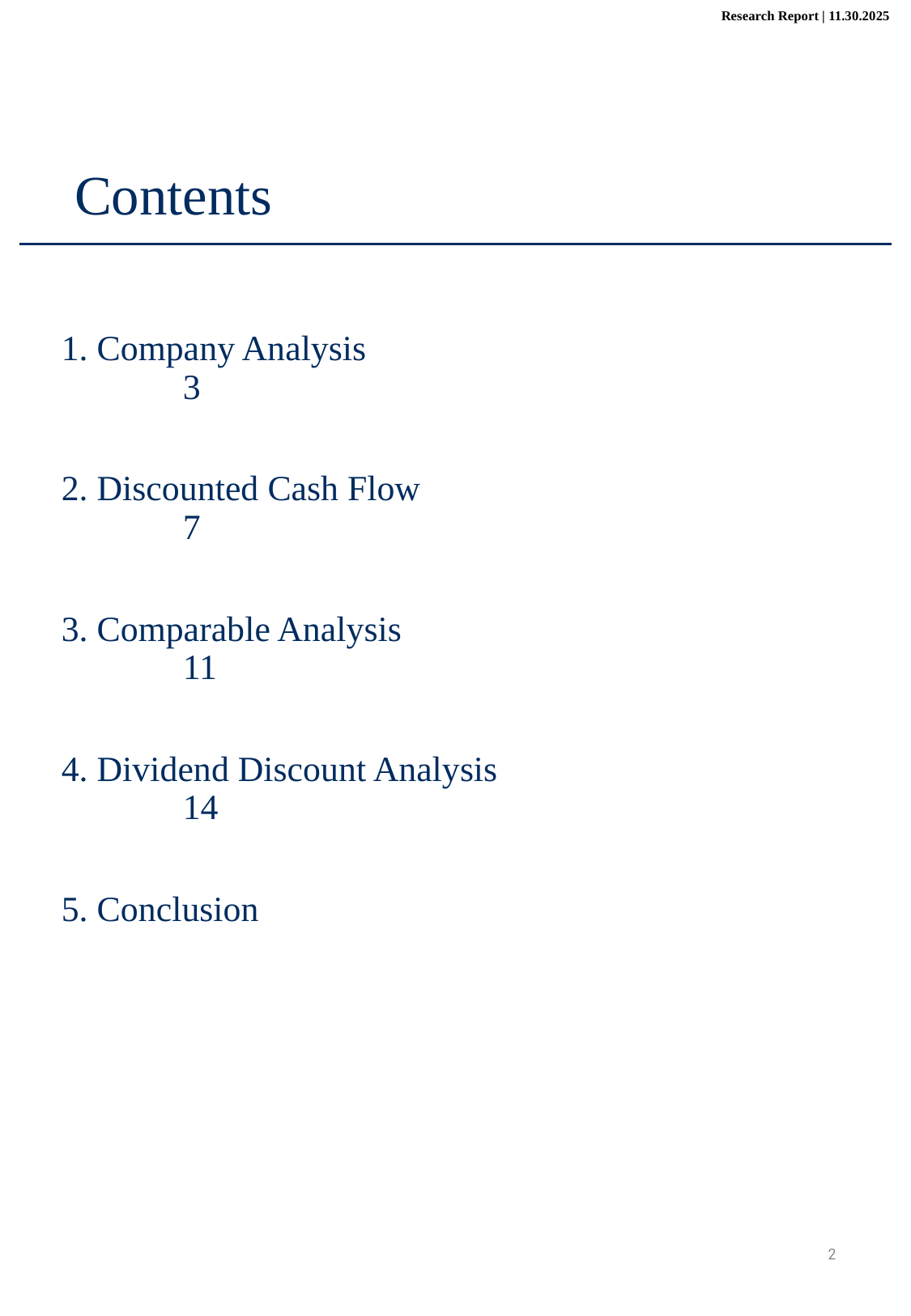

Research Report | 11.30.2025

# Contents
1. Company Analysis 					3

2. Discounted Cash Flow 				7

3. Comparable Analysis 					11

4. Dividend Discount Analysis 				14

5. Conclusion
2